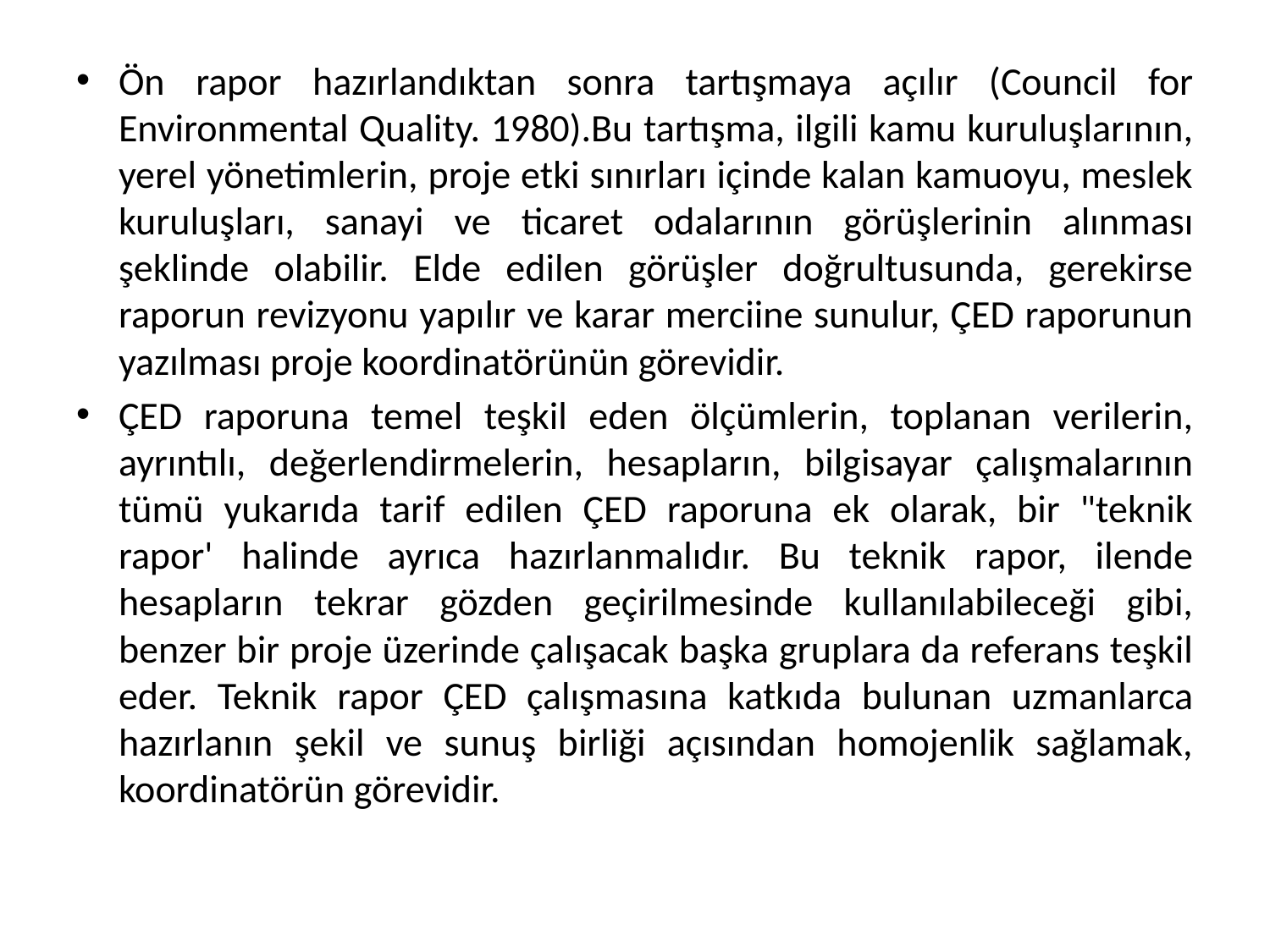

Ön rapor hazırlandıktan sonra tartışmaya açılır (Council for Environmental Quality. 1980).Bu tartışma, ilgili kamu kuruluşlarının, yerel yönetimlerin, proje etki sınırları içinde kalan kamuoyu, meslek kuruluşları, sanayi ve ticaret odalarının görüşlerinin alınması şeklinde olabilir. Elde edilen görüşler doğrultusunda, gerekirse raporun revizyonu yapılır ve karar merciine sunulur, ÇED raporunun yazılması proje koordinatörünün görevidir.
ÇED raporuna temel teşkil eden ölçümlerin, toplanan verilerin, ayrıntılı, değerlendirmelerin, hesapların, bilgisayar çalışmalarının tümü yukarıda tarif edilen ÇED raporuna ek olarak, bir "teknik rapor' halinde ayrıca hazırlanmalıdır. Bu teknik rapor, ilende hesapların tekrar gözden geçirilmesinde kullanılabileceği gibi, benzer bir proje üzerinde çalışacak başka gruplara da referans teşkil eder. Teknik rapor ÇED çalışmasına katkıda bulunan uzmanlarca hazırlanın şekil ve sunuş birliği açısından homojenlik sağlamak, koordinatörün görevidir.